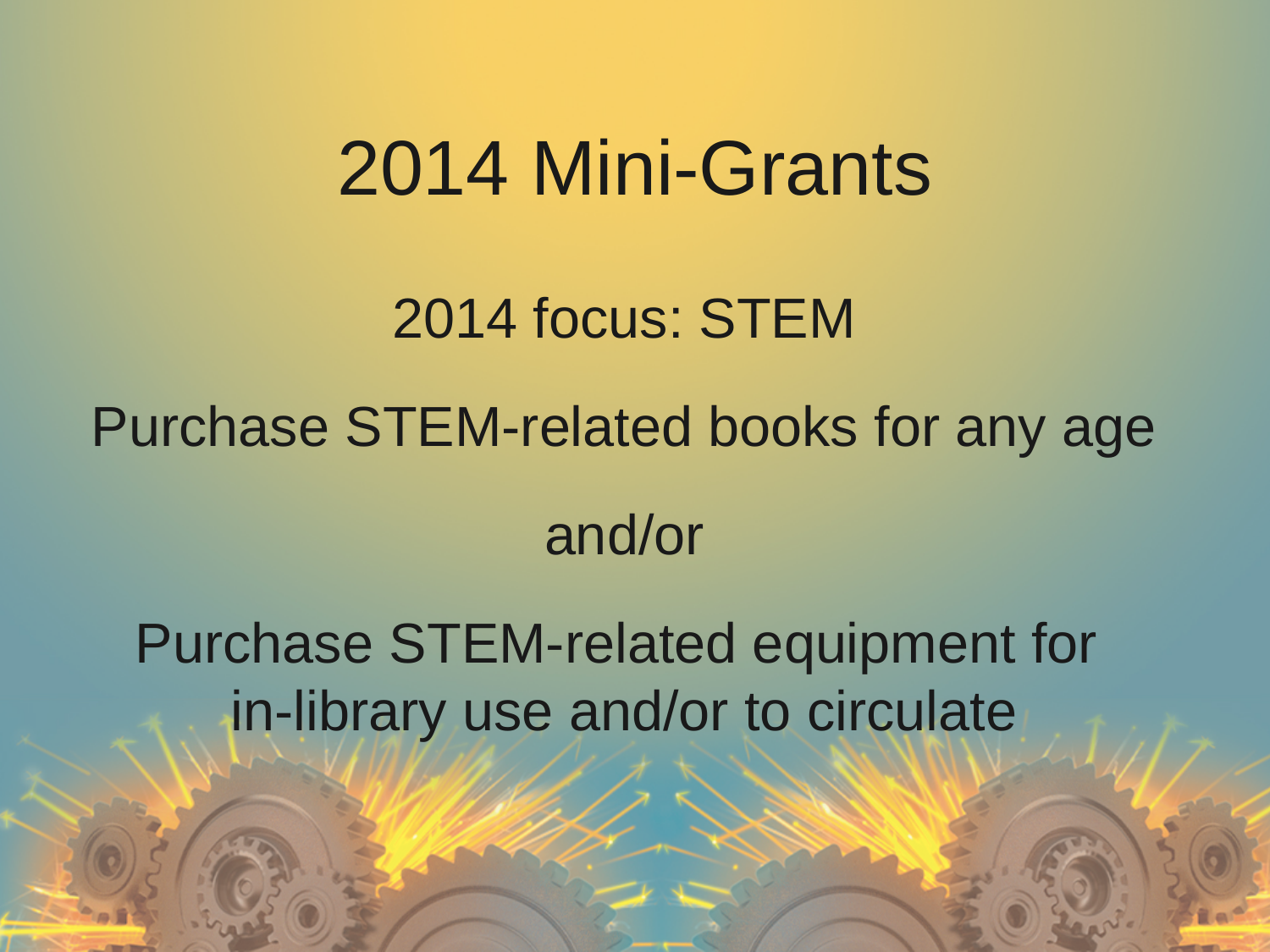

# 2014 Mini-Grants
2014 focus: STEM

Purchase STEM-related books for any age
and/or
Purchase STEM-related equipment for
in-library use and/or to circulate